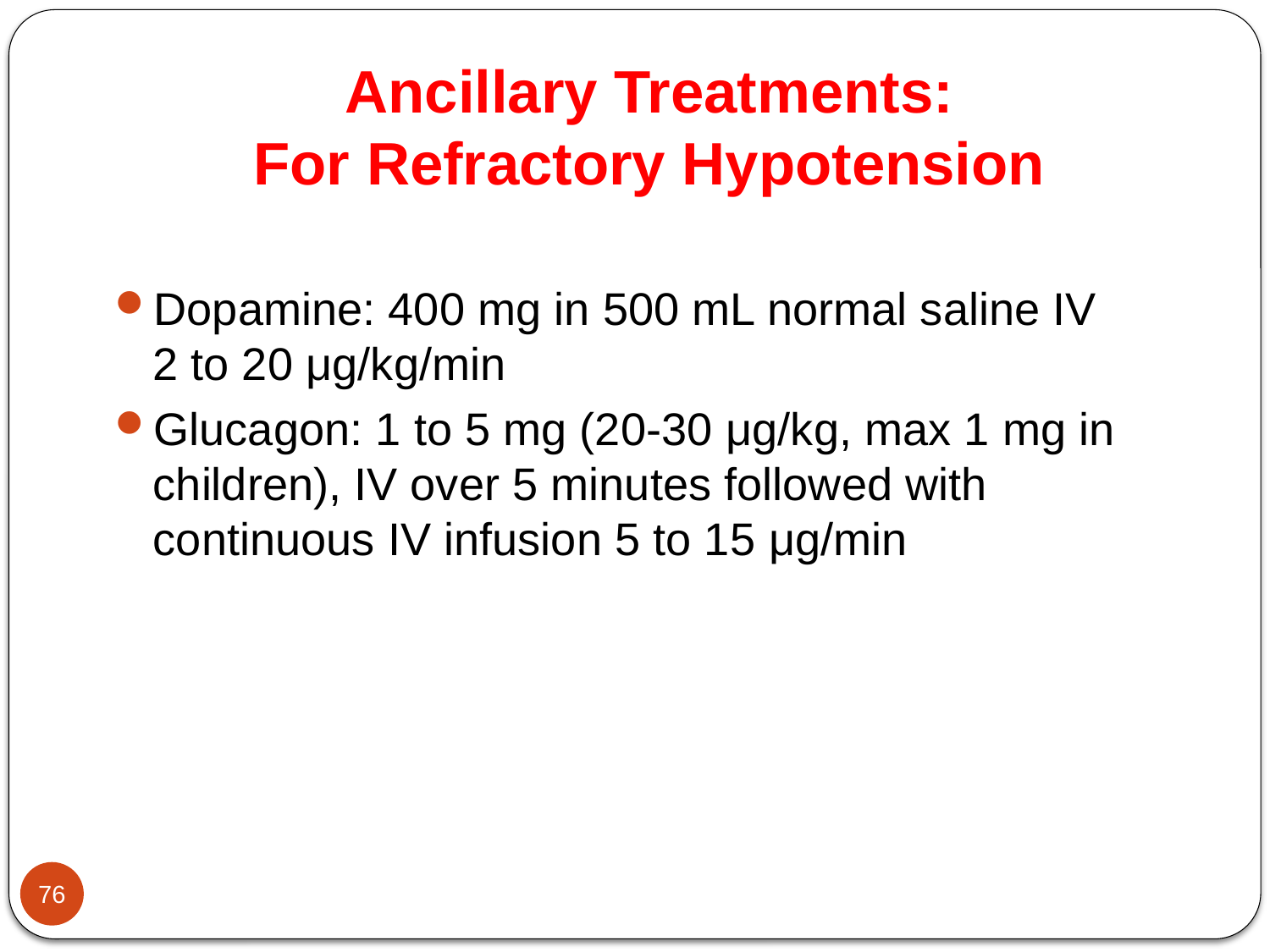

# Ancillary Treatments: For Refractory Hypotension
Dopamine: 400 mg in 500 mL normal saline IV
2 to 20 μg/kg/min
Glucagon: 1 to 5 mg (20-30 μg/kg, max 1 mg in children), IV over 5 minutes followed with continuous IV infusion 5 to 15 μg/min

76